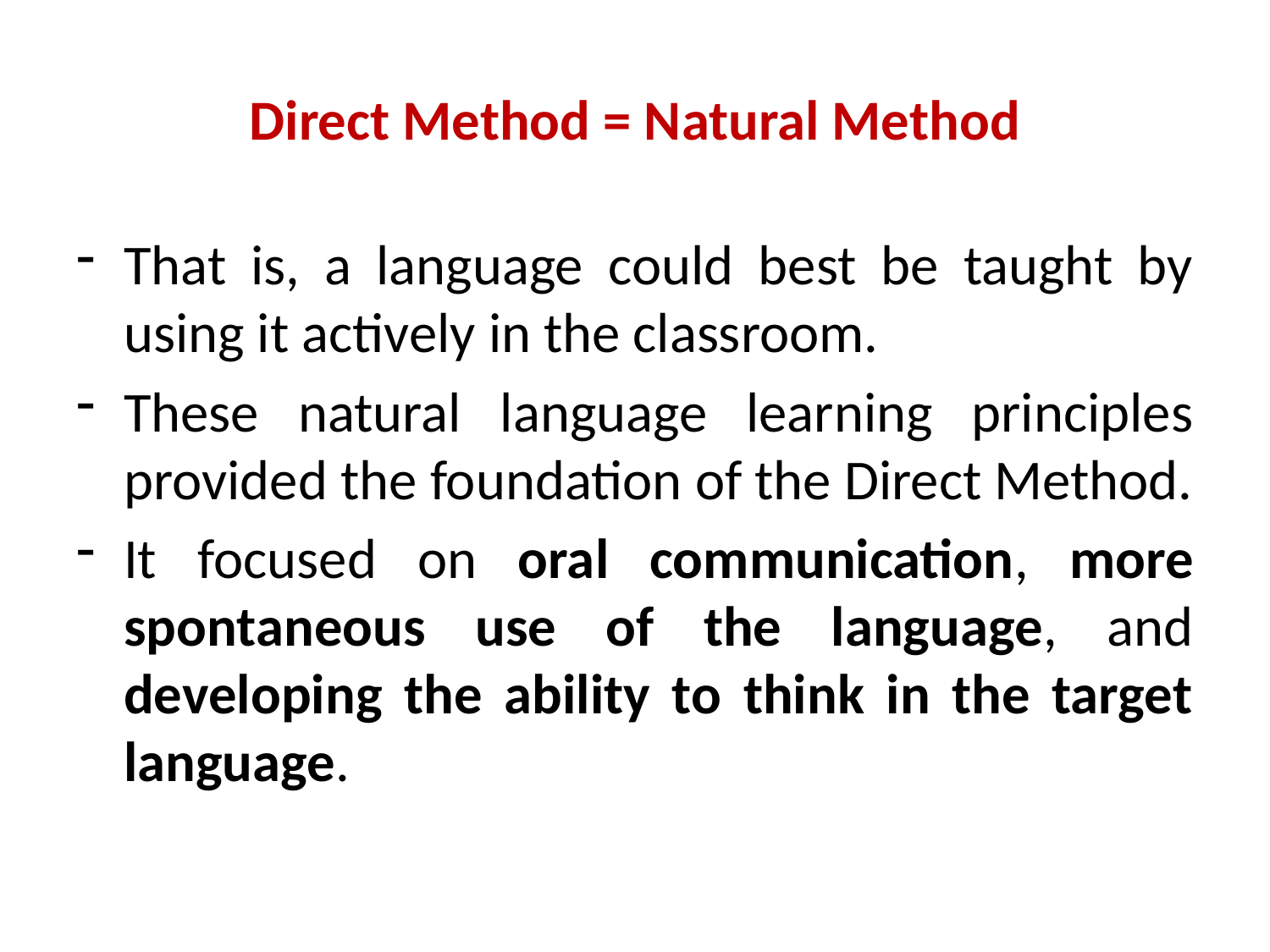

# Direct Method = Natural Method
That is, a language could best be taught by using it actively in the classroom.
These natural language learning principles provided the foundation of the Direct Method.
It focused on oral communication, more spontaneous use of the language, and developing the ability to think in the target language.